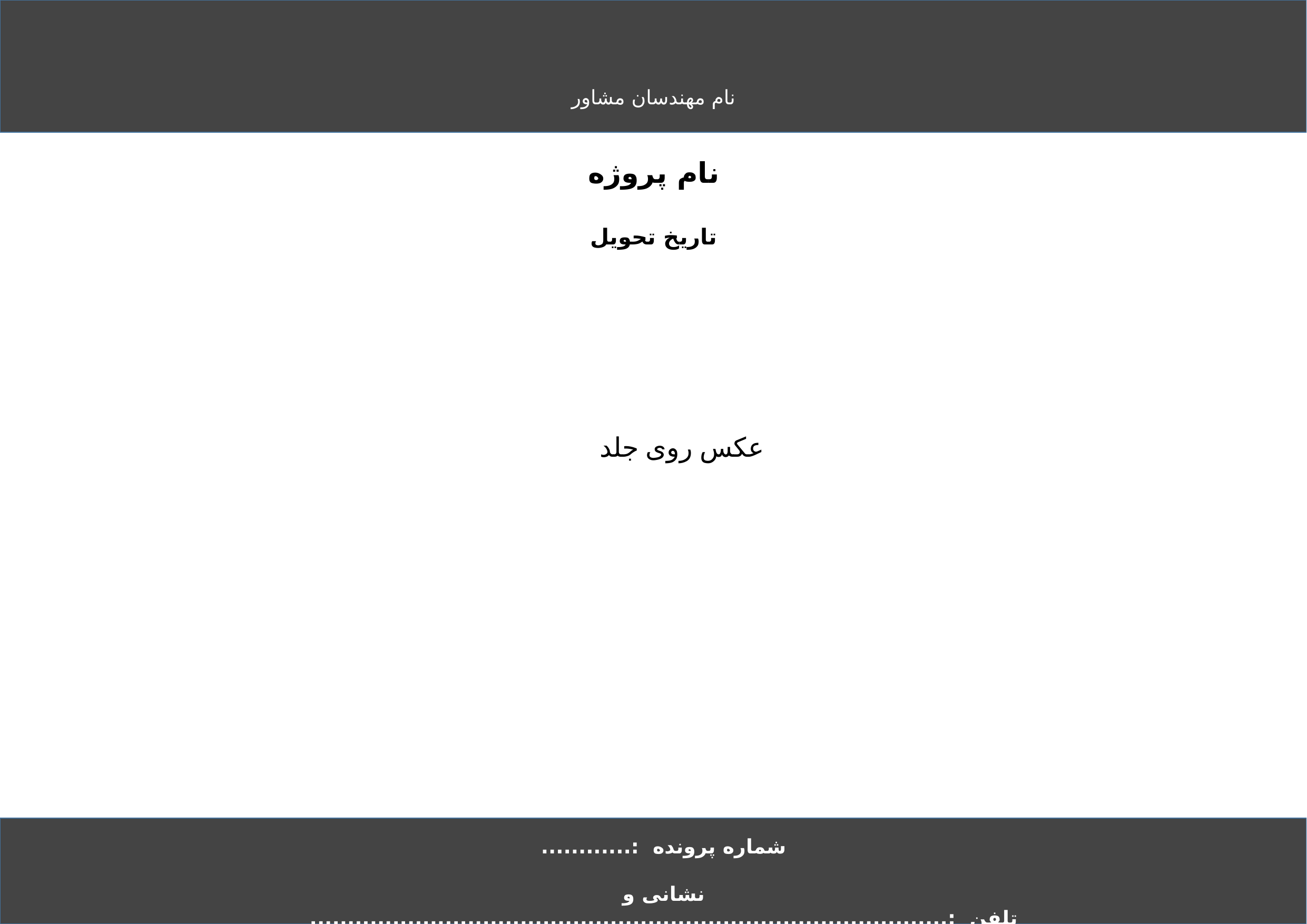

نام مهندسان مشاور
نام پروژه

تاریخ تحویل
عکس روی جلد

شماره پرونده  :............

نشانی و تلفن  :..............................................................................................................